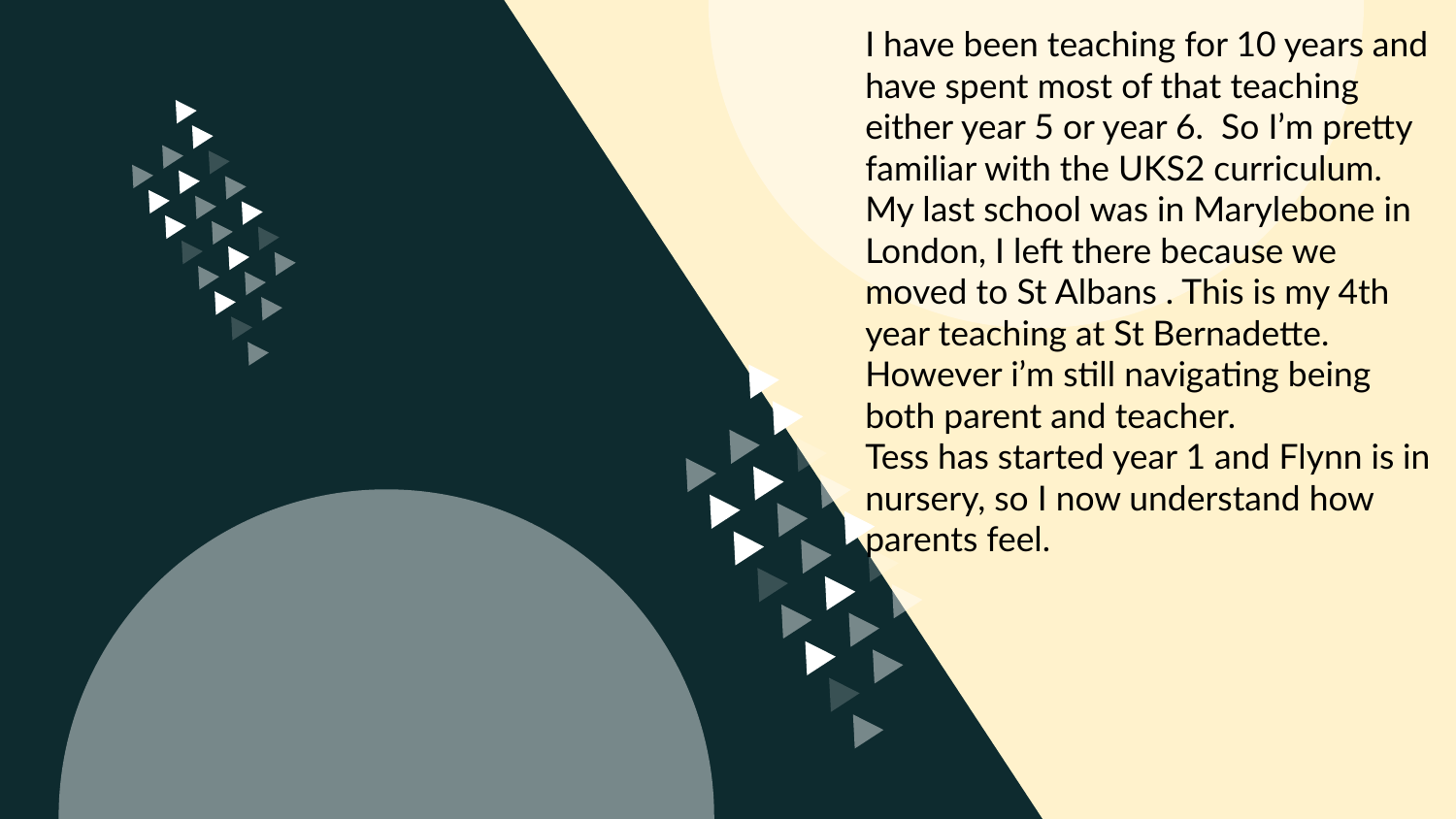

I have been teaching for 10 years and have spent most of that teaching either year 5 or year 6.  So I’m pretty familiar with the UKS2 curriculum.
My last school was in Marylebone in London, I left there because we moved to St Albans . This is my 4th year teaching at St Bernadette.
However i’m still navigating being both parent and teacher.
Tess has started year 1 and Flynn is in nursery, so I now understand how parents feel.